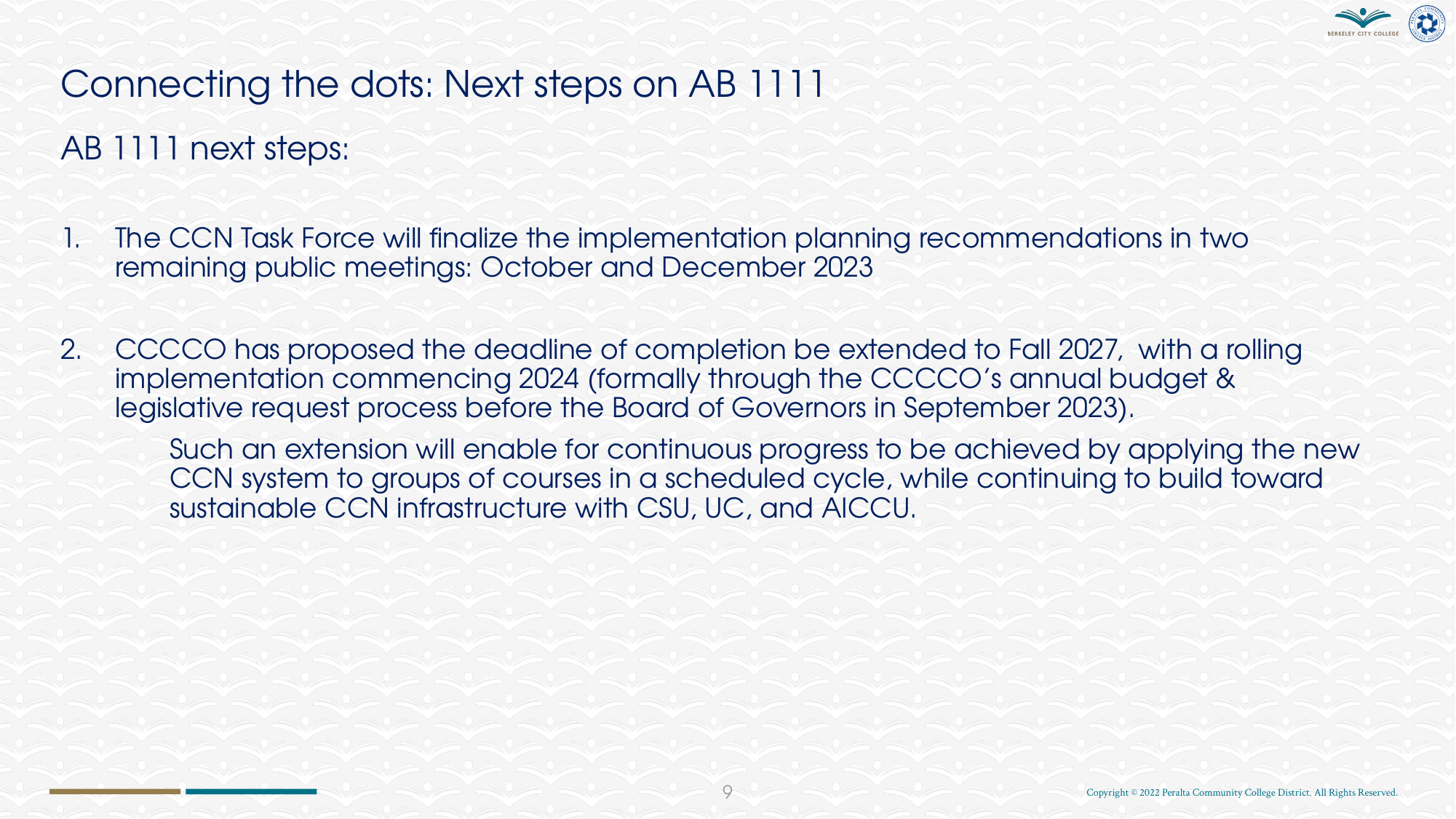

# Connecting the dots: Next steps on AB 1111
AB 1111 next steps:

The CCN Task Force will finalize the implementation planning recommendations in two remaining public meetings: October and December 2023

CCCCO has proposed the deadline of completion be extended to Fall 2027,  with a rolling implementation commencing 2024 (formally through the CCCCO’s annual budget & legislative request process before the Board of Governors in September 2023).
	Such an extension will enable for continuous progress to be achieved by applying the new 	CCN system to groups of courses in a scheduled cycle, while continuing to build toward 	sustainable CCN infrastructure with CSU, UC, and AICCU.